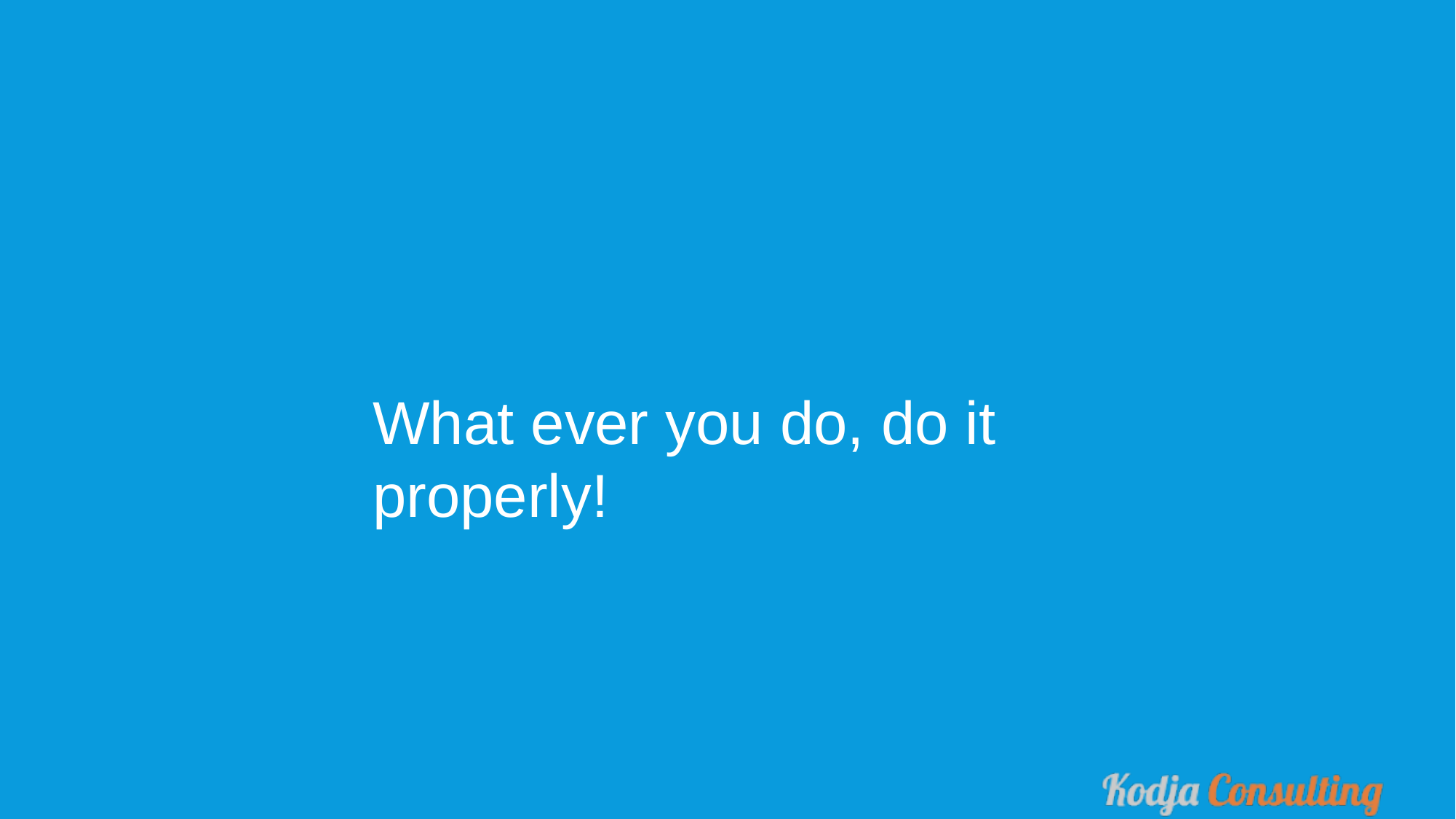

What ever you do, do it properly!